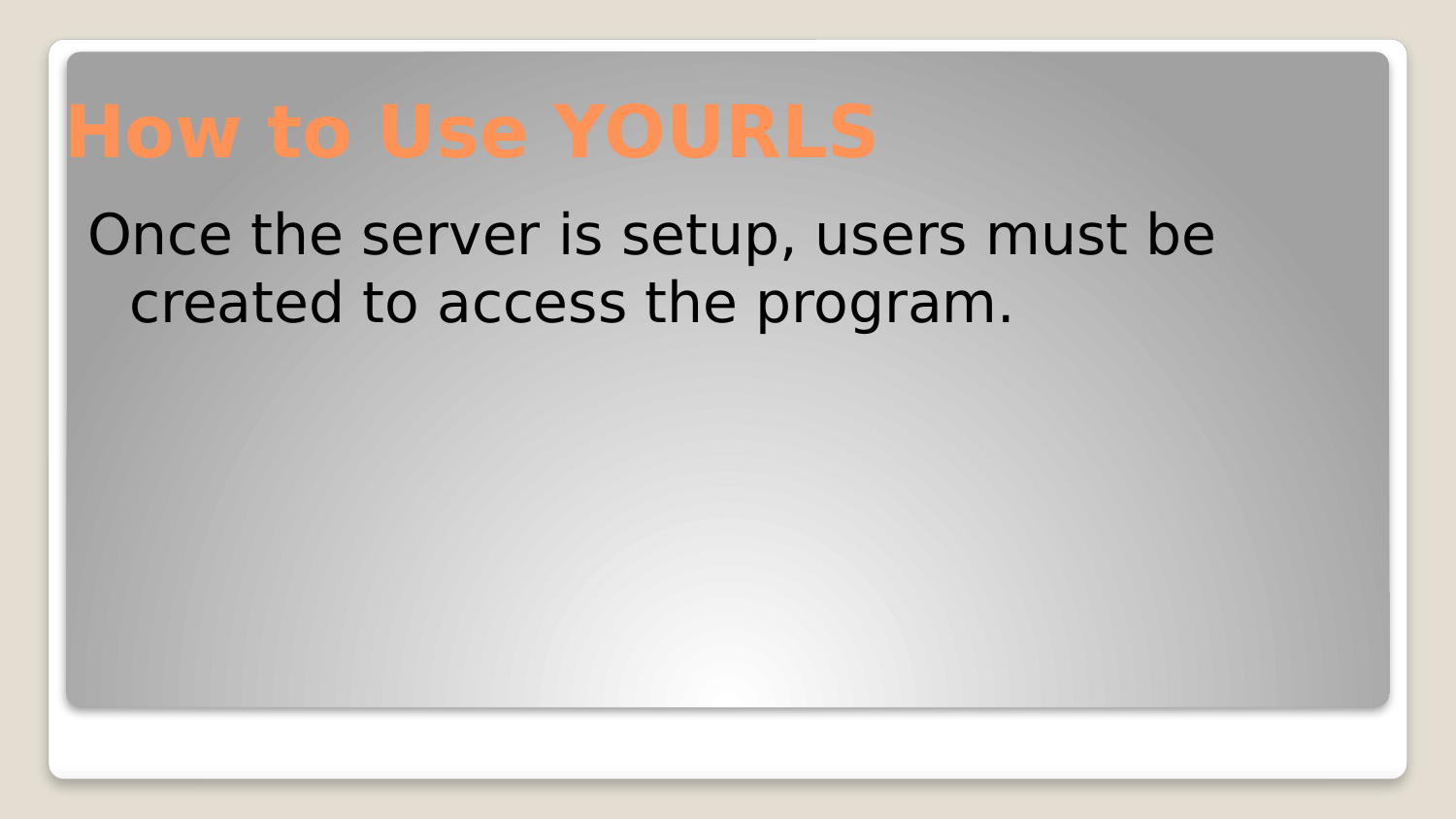

# How to Use YOURLS
Once the server is setup, users must be created to access the program.